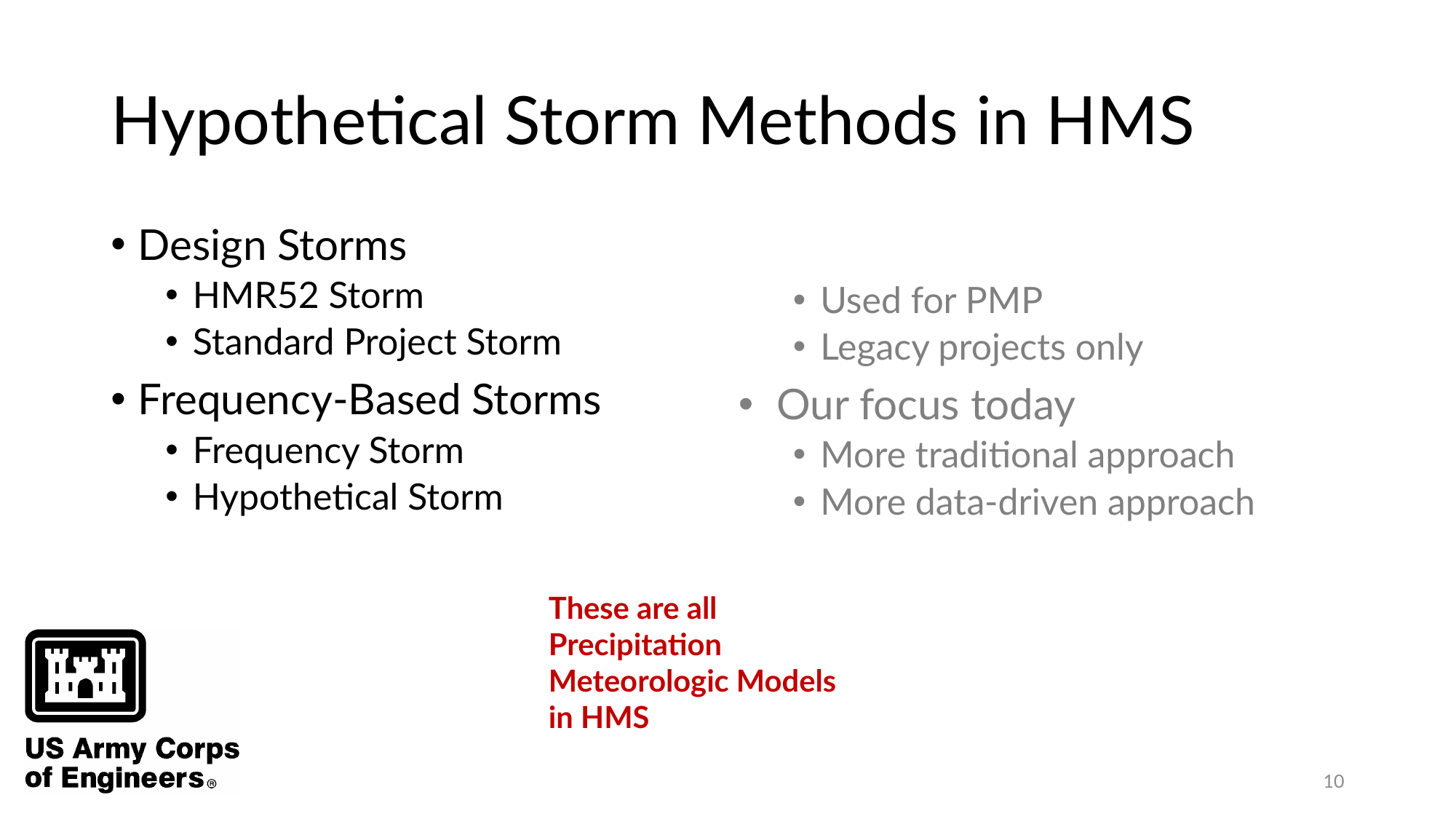

# Hypothetical Storm Methods in HMS
Design Storms
HMR52 Storm
Standard Project Storm
Frequency-Based Storms
Frequency Storm
Hypothetical Storm

Used for PMP
Legacy projects only
 Our focus today
More traditional approach
More data-driven approach
These are all
Precipitation
Meteorologic Models
in HMS
10